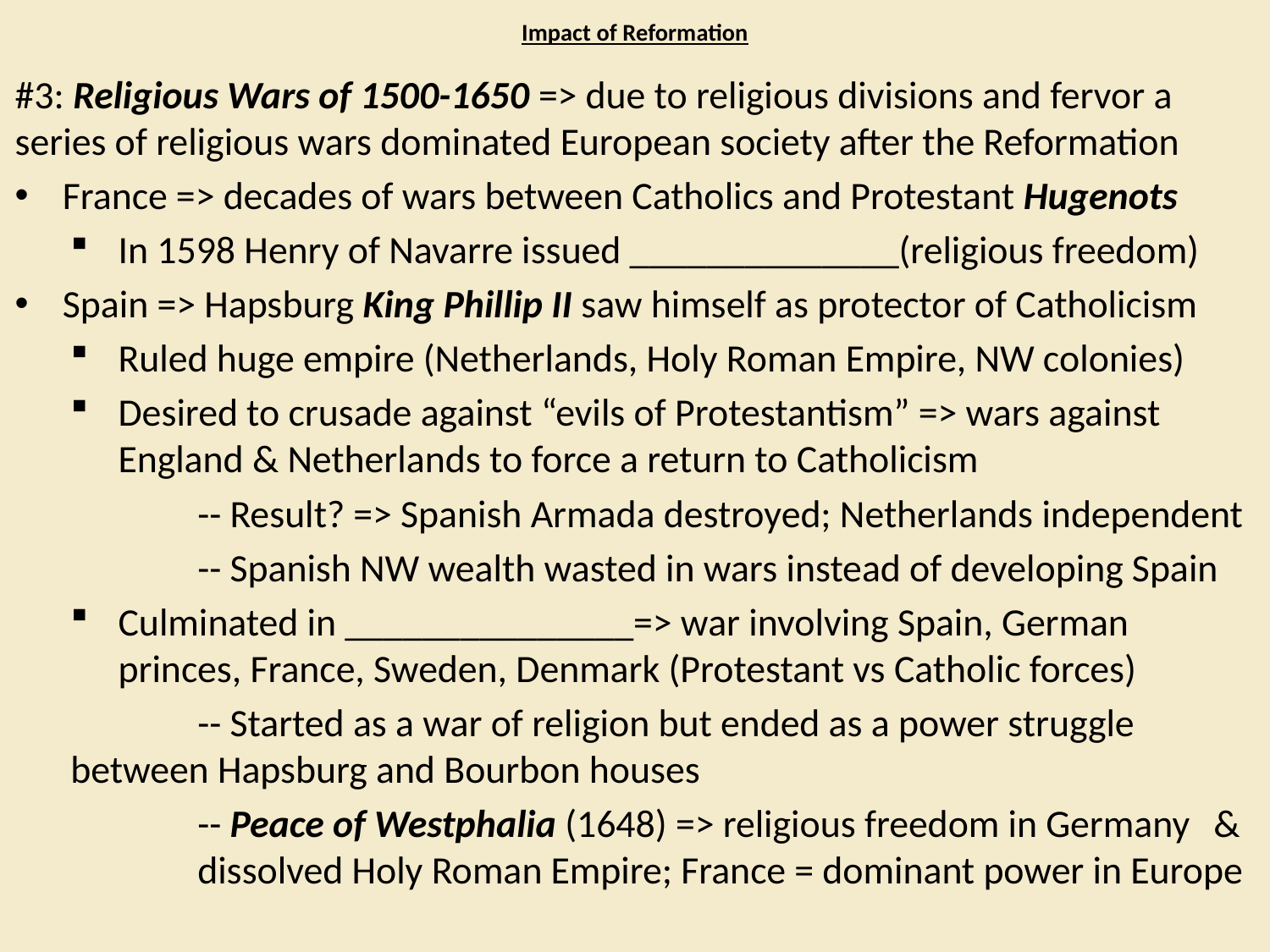

# Impact of Reformation
#3: Religious Wars of 1500-1650 => due to religious divisions and fervor a series of religious wars dominated European society after the Reformation
France => decades of wars between Catholics and Protestant Hugenots
In 1598 Henry of Navarre issued ______________(religious freedom)
Spain => Hapsburg King Phillip II saw himself as protector of Catholicism
Ruled huge empire (Netherlands, Holy Roman Empire, NW colonies)
Desired to crusade against “evils of Protestantism” => wars against England & Netherlands to force a return to Catholicism
	-- Result? => Spanish Armada destroyed; Netherlands independent
	-- Spanish NW wealth wasted in wars instead of developing Spain
Culminated in _______________=> war involving Spain, German princes, France, Sweden, Denmark (Protestant vs Catholic forces)
	-- Started as a war of religion but ended as a power struggle 	between Hapsburg and Bourbon houses
	-- Peace of Westphalia (1648) => religious freedom in Germany 	& 	dissolved Holy Roman Empire; France = dominant power in Europe